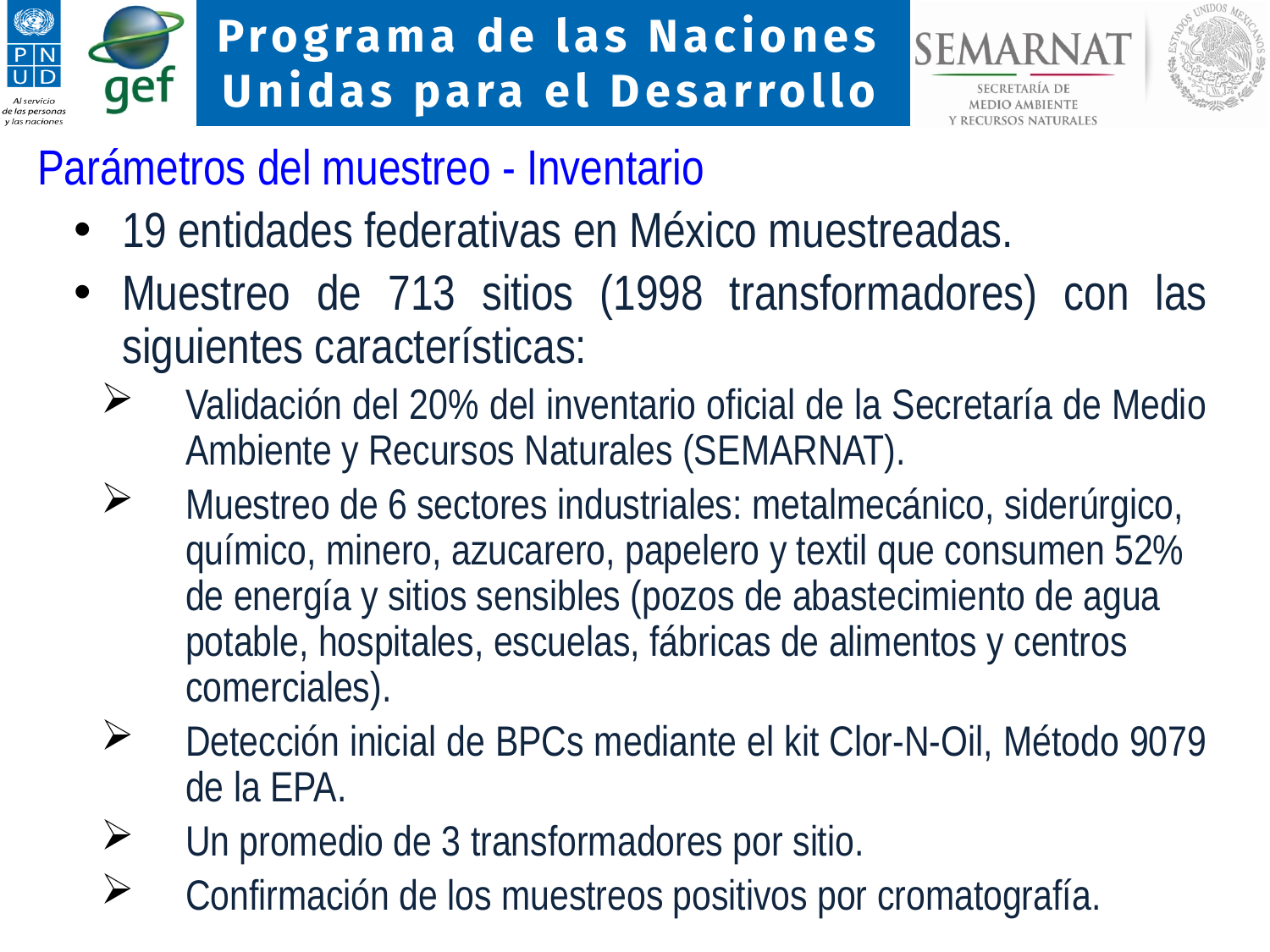

Parámetros del muestreo - Inventario
19 entidades federativas en México muestreadas.
Muestreo de 713 sitios (1998 transformadores) con las siguientes características:
Validación del 20% del inventario oficial de la Secretaría de Medio Ambiente y Recursos Naturales (Semarnat).
Muestreo de 6 sectores industriales: metalmecánico, siderúrgico, químico, minero, azucarero, papelero y textil que consumen 52% de energía y sitios sensibles (pozos de abastecimiento de agua potable, hospitales, escuelas, fábricas de alimentos y centros comerciales).
Detección inicial de BPCs mediante el kit Clor-N-Oil, Método 9079 de la EPA.
Un promedio de 3 transformadores por sitio.
Confirmación de los muestreos positivos por cromatografía.